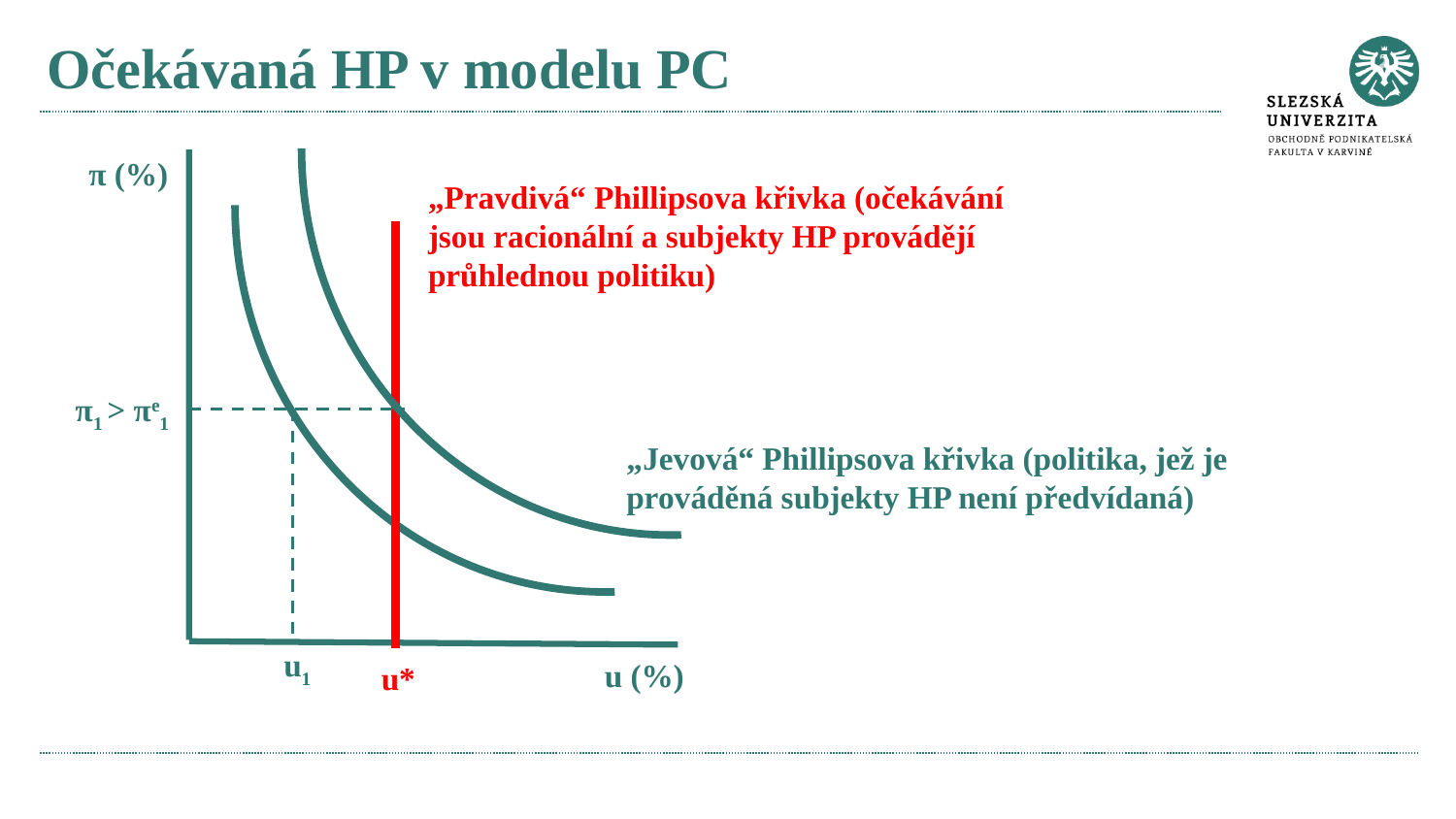

# Očekávaná HP v modelu PC
π (%)

„Pravdivá“ Phillipsova křivka (očekávání jsou racionální a subjekty HP provádějí průhlednou politiku)

π1 > πe1
„Jevová“ Phillipsova křivka (politika, jež je prováděná subjekty HP není předvídaná)

u1

u (%)
u*